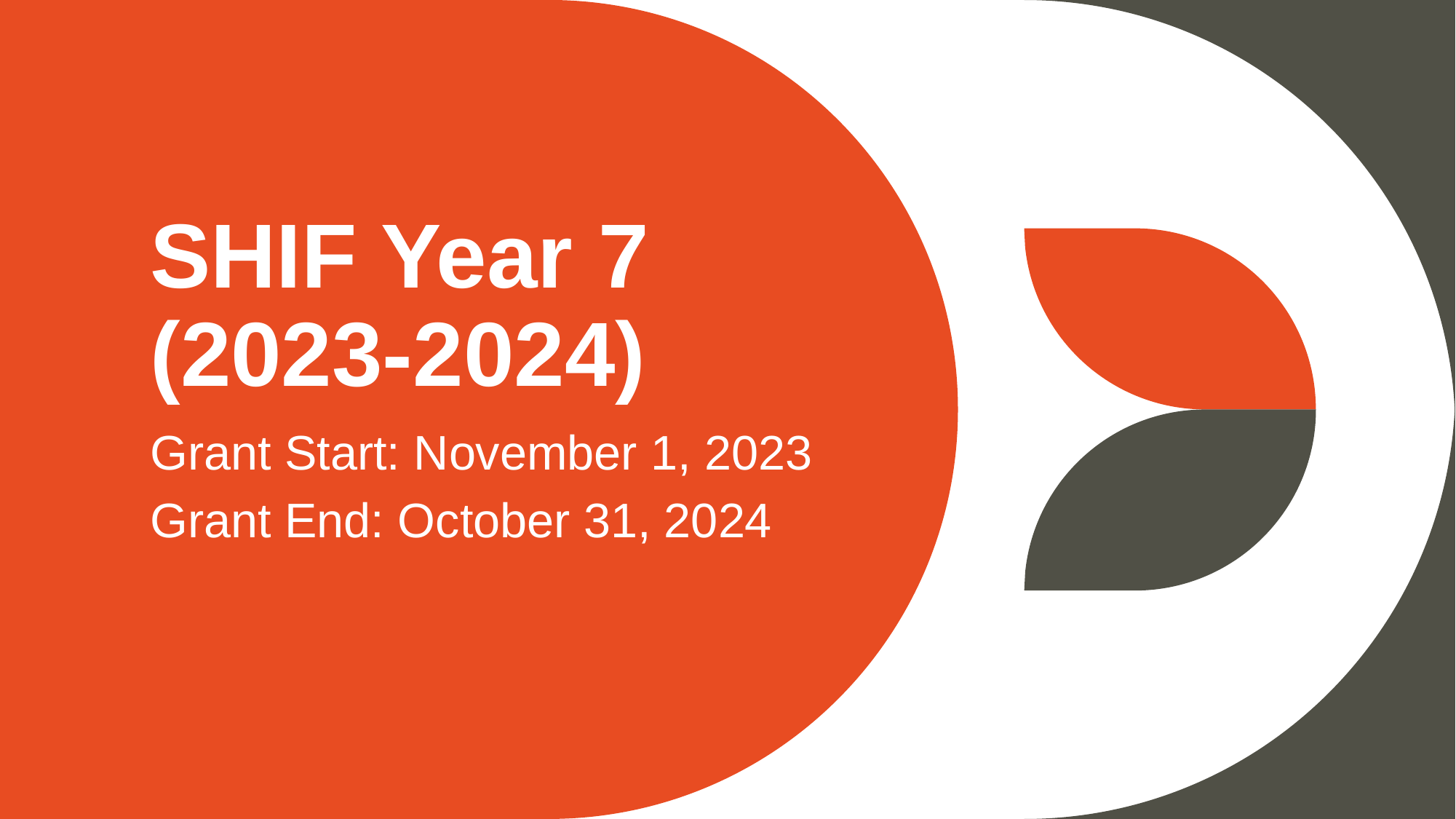

# SHIF Year 7 (2023-2024)
Grant Start: November 1, 2023
Grant End: October 31, 2024